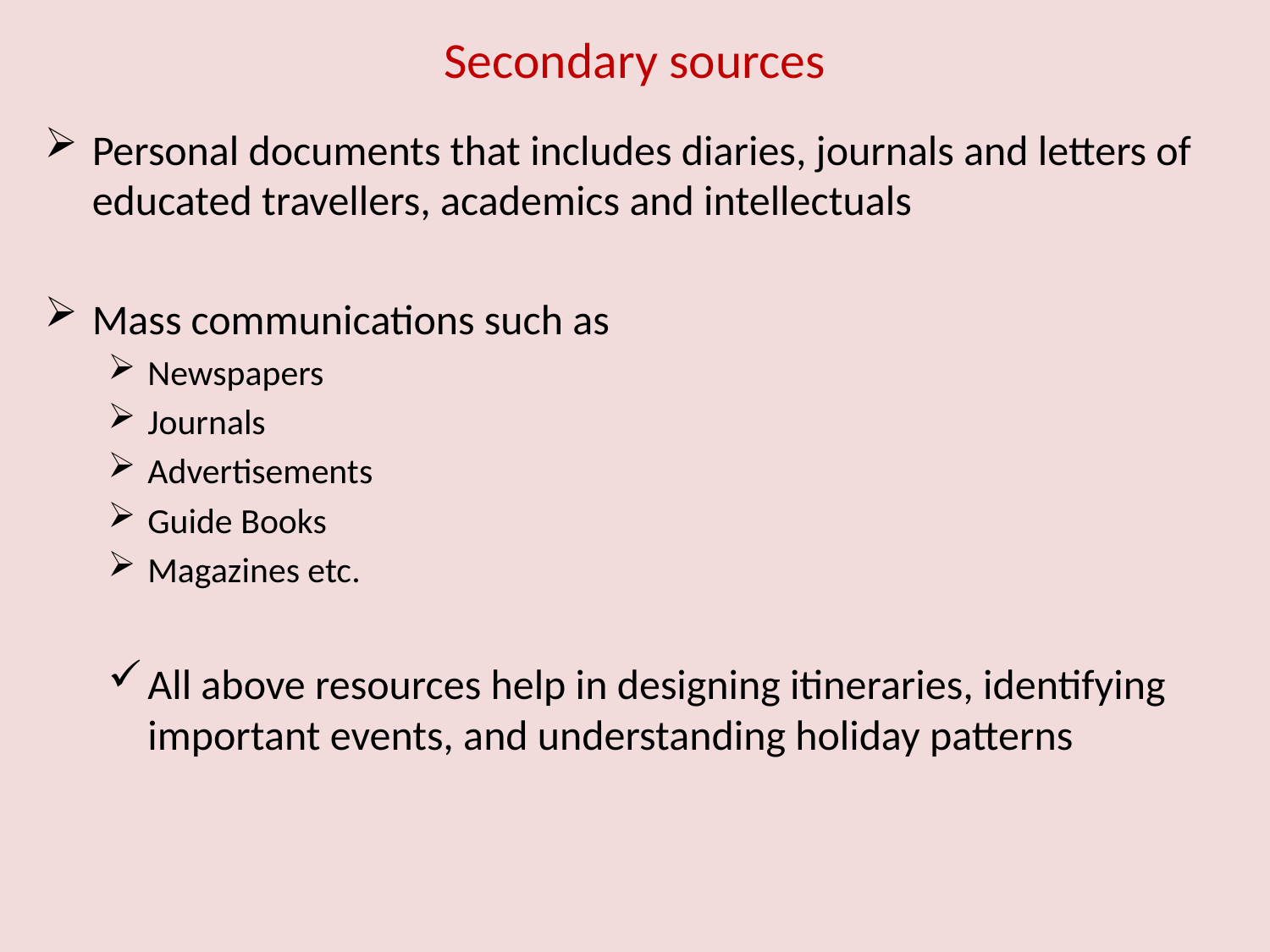

# Secondary sources
Personal documents that includes diaries, journals and letters of educated travellers, academics and intellectuals

Mass communications such as
Newspapers
Journals
Advertisements
Guide Books
Magazines etc.

All above resources help in designing itineraries, identifying important events, and understanding holiday patterns